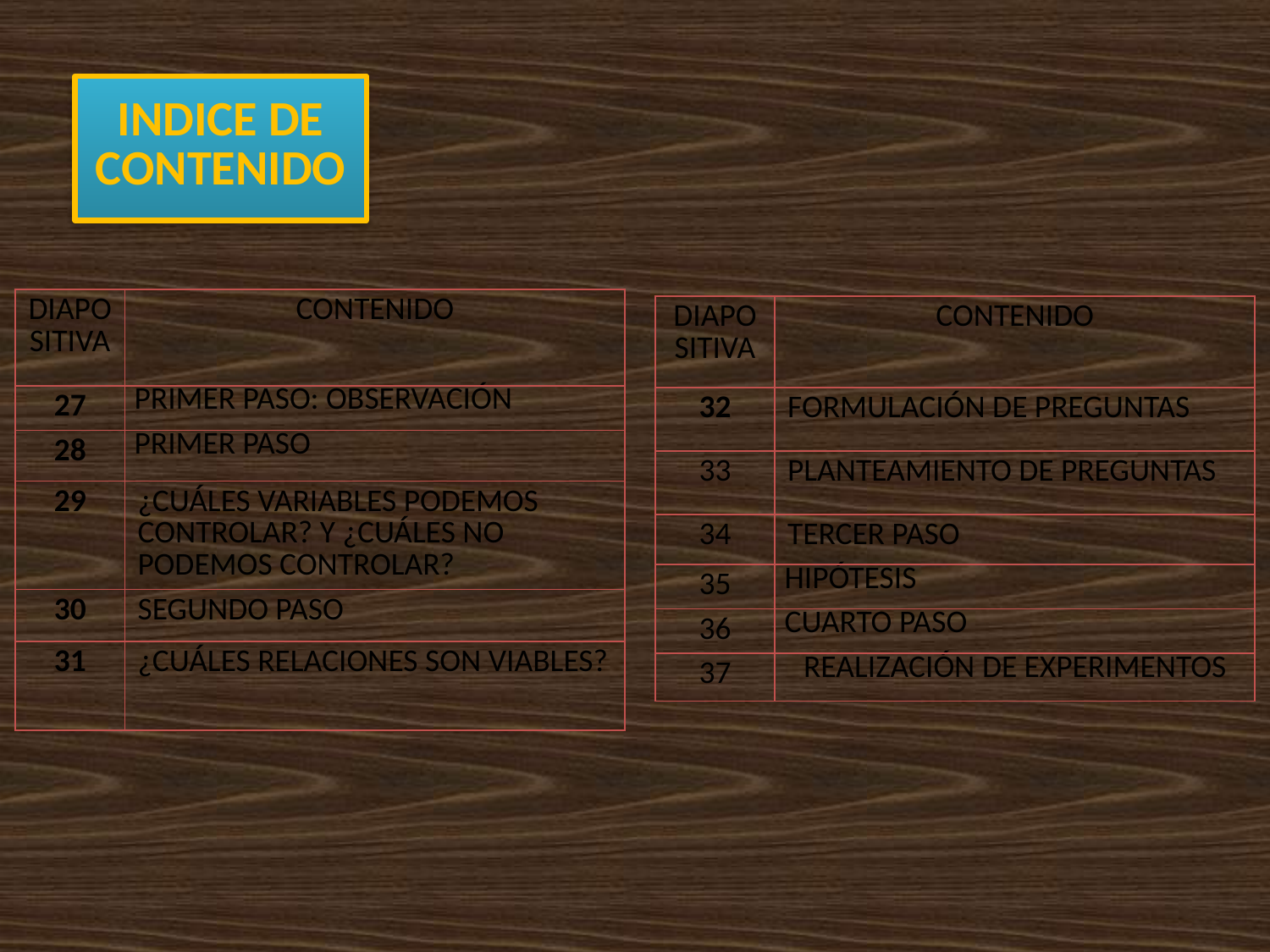

# INDICE DE CONTENIDO
| DIAPOSITIVA | CONTENIDO |
| --- | --- |
| 27 | PRIMER PASO: OBSERVACIÓN |
| 28 | PRIMER PASO |
| 29 | ¿CUÁLES VARIABLES PODEMOS CONTROLAR? Y ¿CUÁLES NO PODEMOS CONTROLAR? |
| 30 | SEGUNDO PASO |
| 31 | ¿CUÁLES RELACIONES SON VIABLES? |
| DIAPOSITIVA | CONTENIDO |
| --- | --- |
| 32 | FORMULACIÓN DE PREGUNTAS |
| 33 | PLANTEAMIENTO DE PREGUNTAS |
| 34 | TERCER PASO |
| 35 | HIPÓTESIS |
| 36 | CUARTO PASO |
| 37 | REALIZACIÓN DE EXPERIMENTOS |